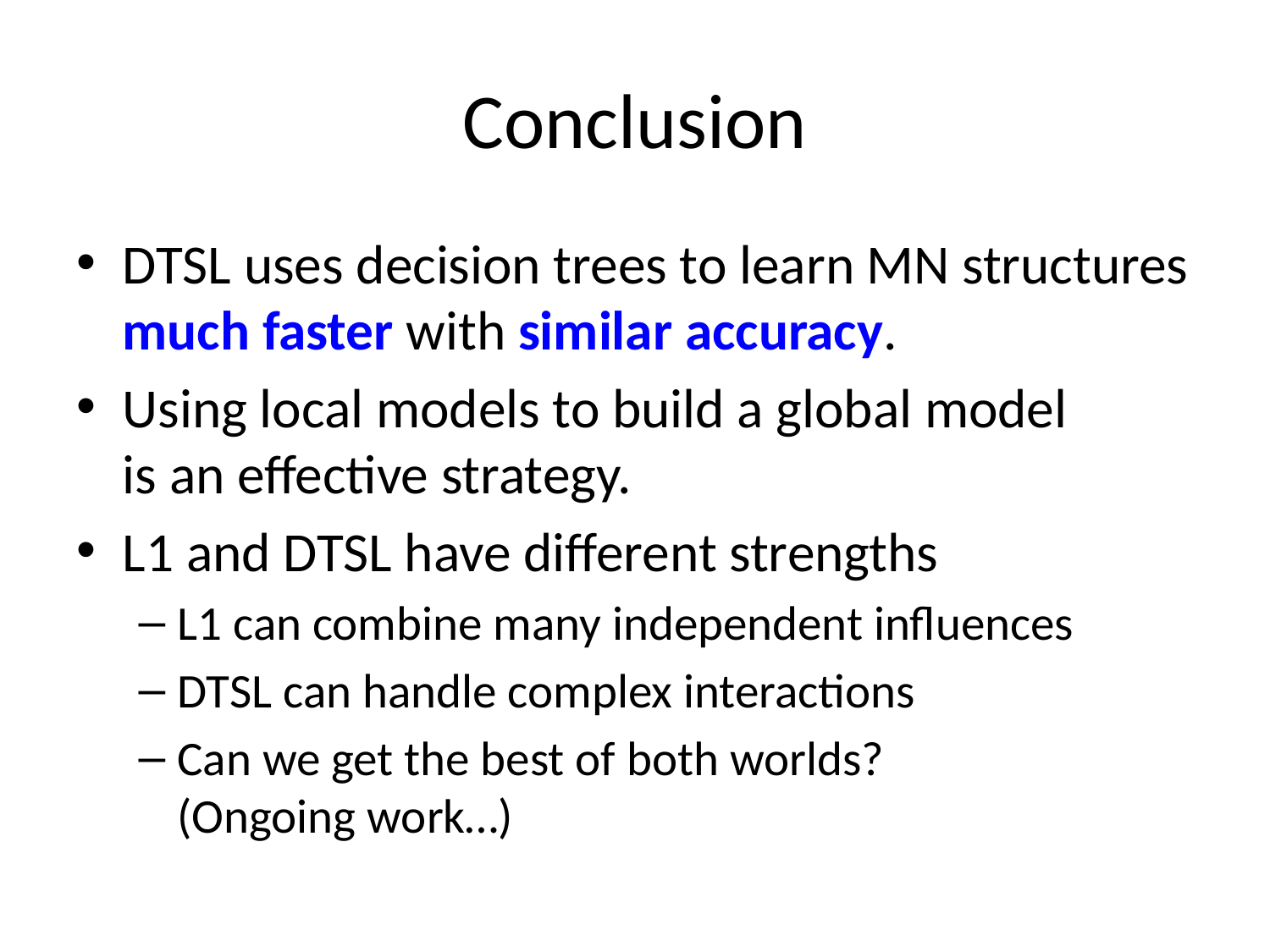

# Conclusion
DTSL uses decision trees to learn MN structures much faster with similar accuracy.
Using local models to build a global model
is an effective strategy.
L1 and DTSL have different strengths
L1 can combine many independent influences
DTSL can handle complex interactions
Can we get the best of both worlds?
(Ongoing work…)